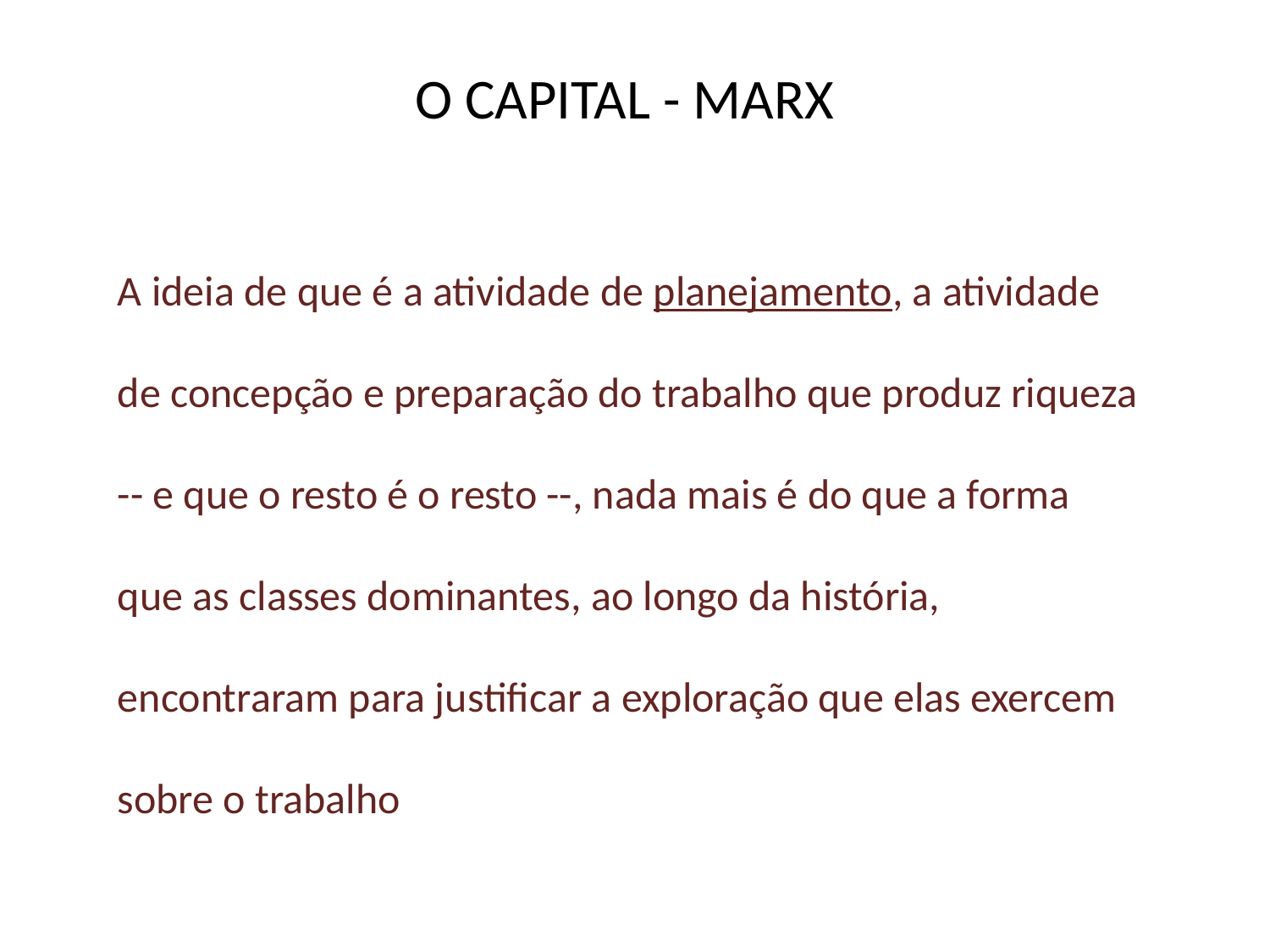

# O CAPITAL - MARX
A ideia de que é a atividade de planejamento, a atividade de concepção e preparação do trabalho que produz riqueza -- e que o resto é o resto --, nada mais é do que a forma que as classes dominantes, ao longo da história, encontraram para justificar a exploração que elas exercem sobre o trabalho